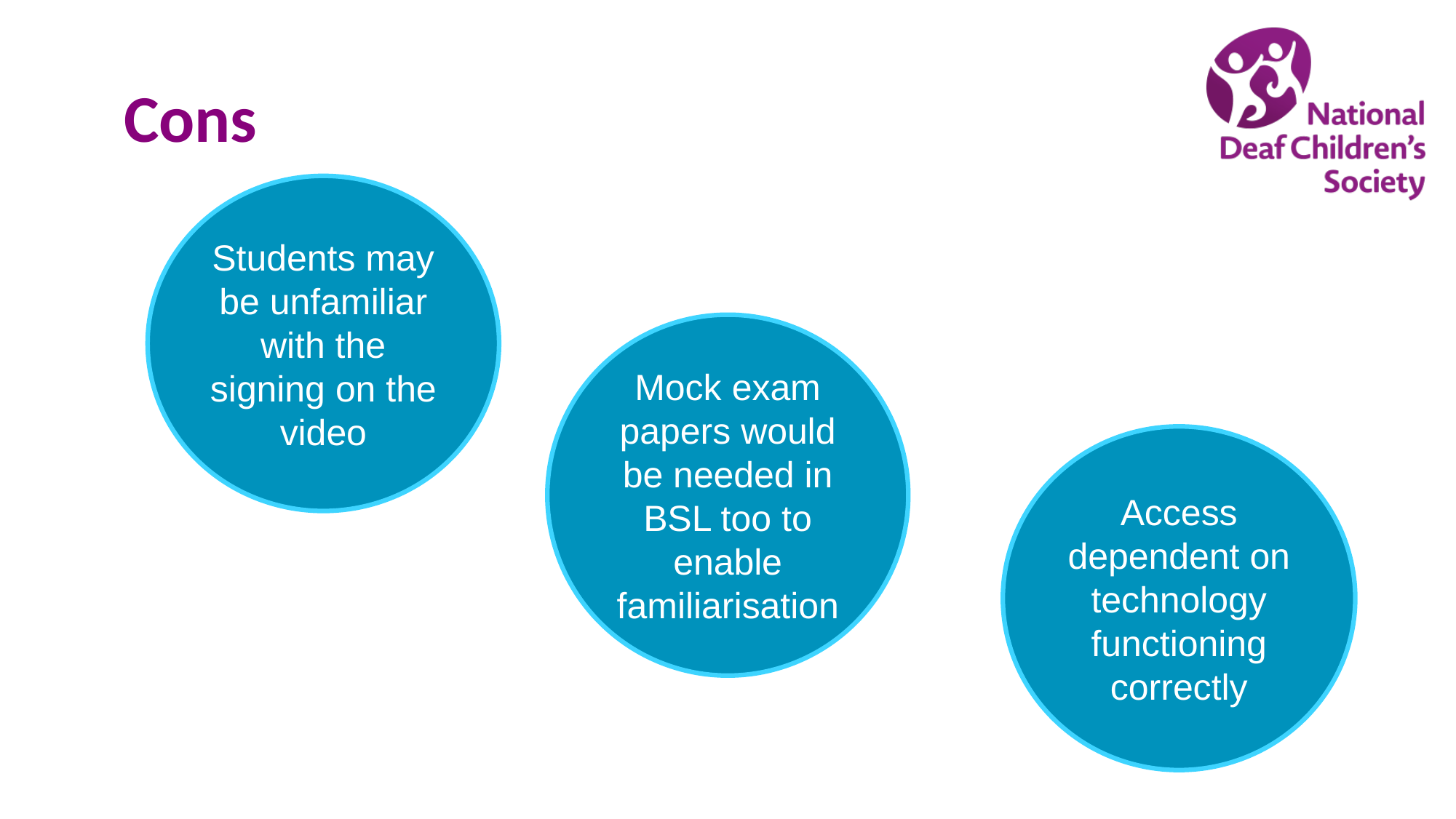

# Cons
Students may be unfamiliar with the signing on the video
Mock exam papers would be needed in BSL too to enable familiarisation
Access dependent on technology functioning correctly